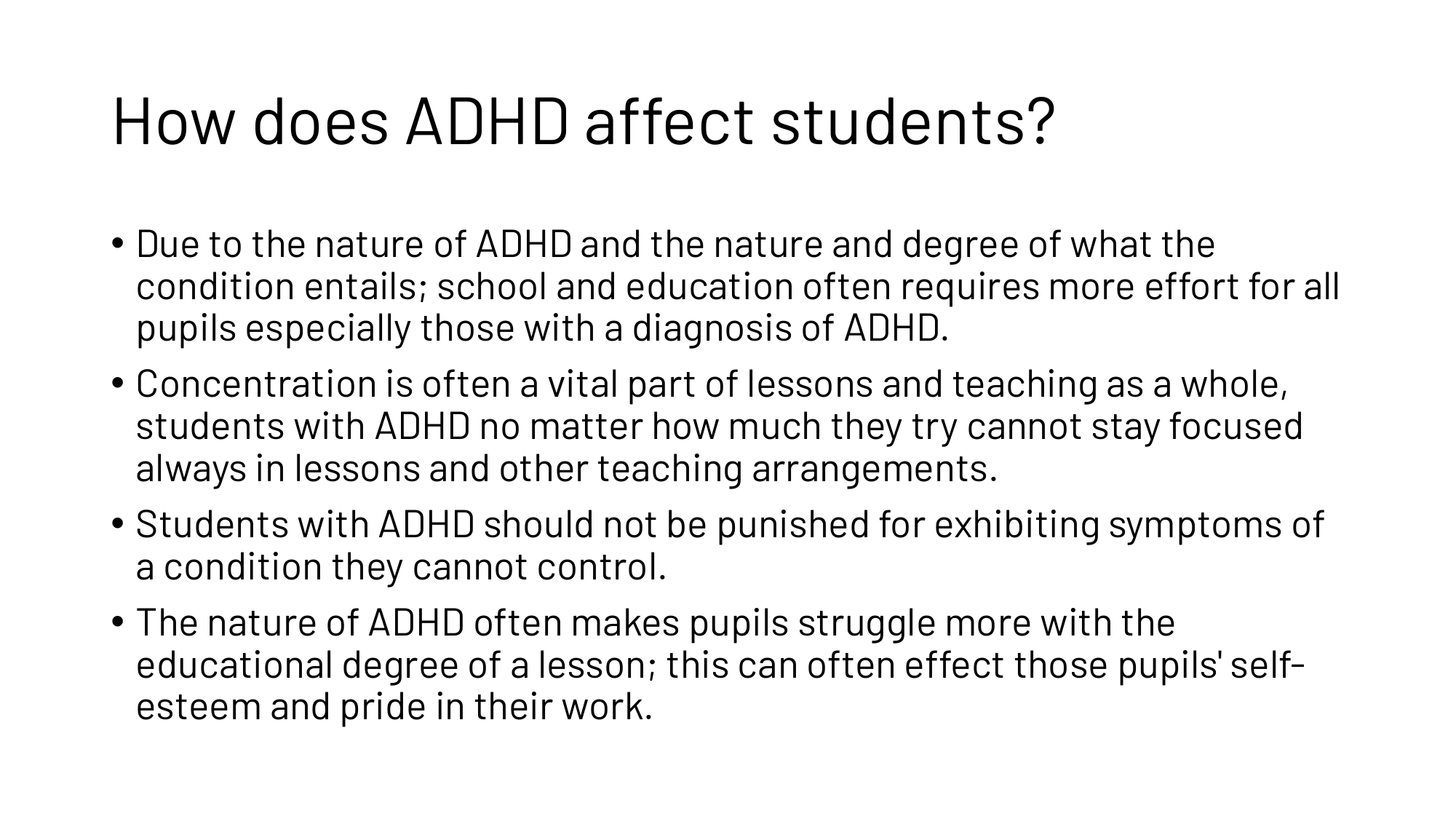

# How does ADHD affect students?
Due to the nature of ADHD and the nature and degree of what the condition entails; school and education often requires more effort for all pupils especially those with a diagnosis of ADHD.
Concentration is often a vital part of lessons and teaching as a whole, students with ADHD no matter how much they try cannot stay focused always in lessons and other teaching arrangements.
Students with ADHD should not be punished for exhibiting symptoms of a condition they cannot control.
The nature of ADHD often makes pupils struggle more with the educational degree of a lesson; this can often effect those pupils' self-esteem and pride in their work.